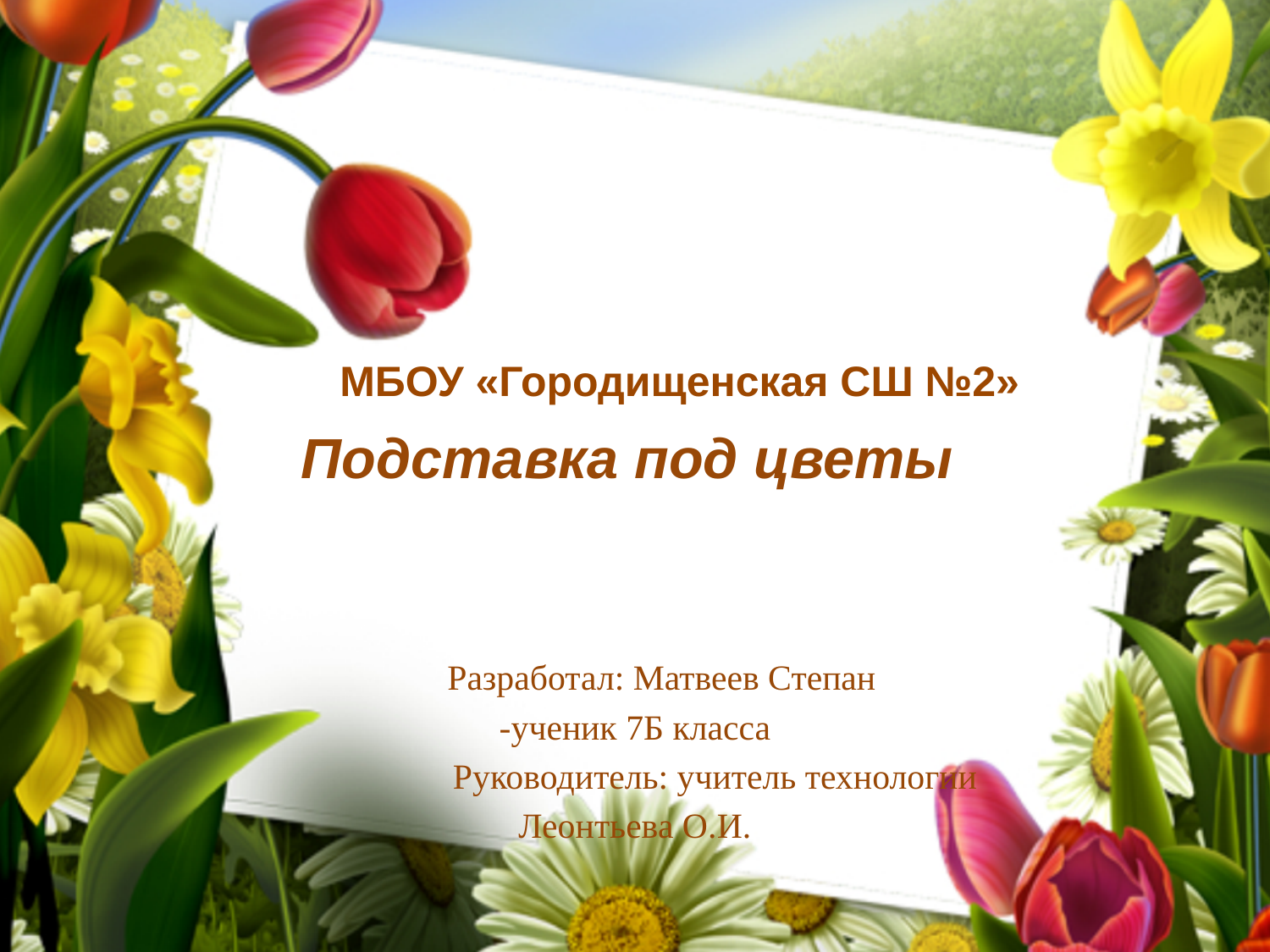

# МБОУ «Городищенская СШ №2»
Подставка под цветы

      Разработал: Матвеев Степан
-ученик 7Б класса
                   Руководитель: учитель технологии
Леонтьева О.И.